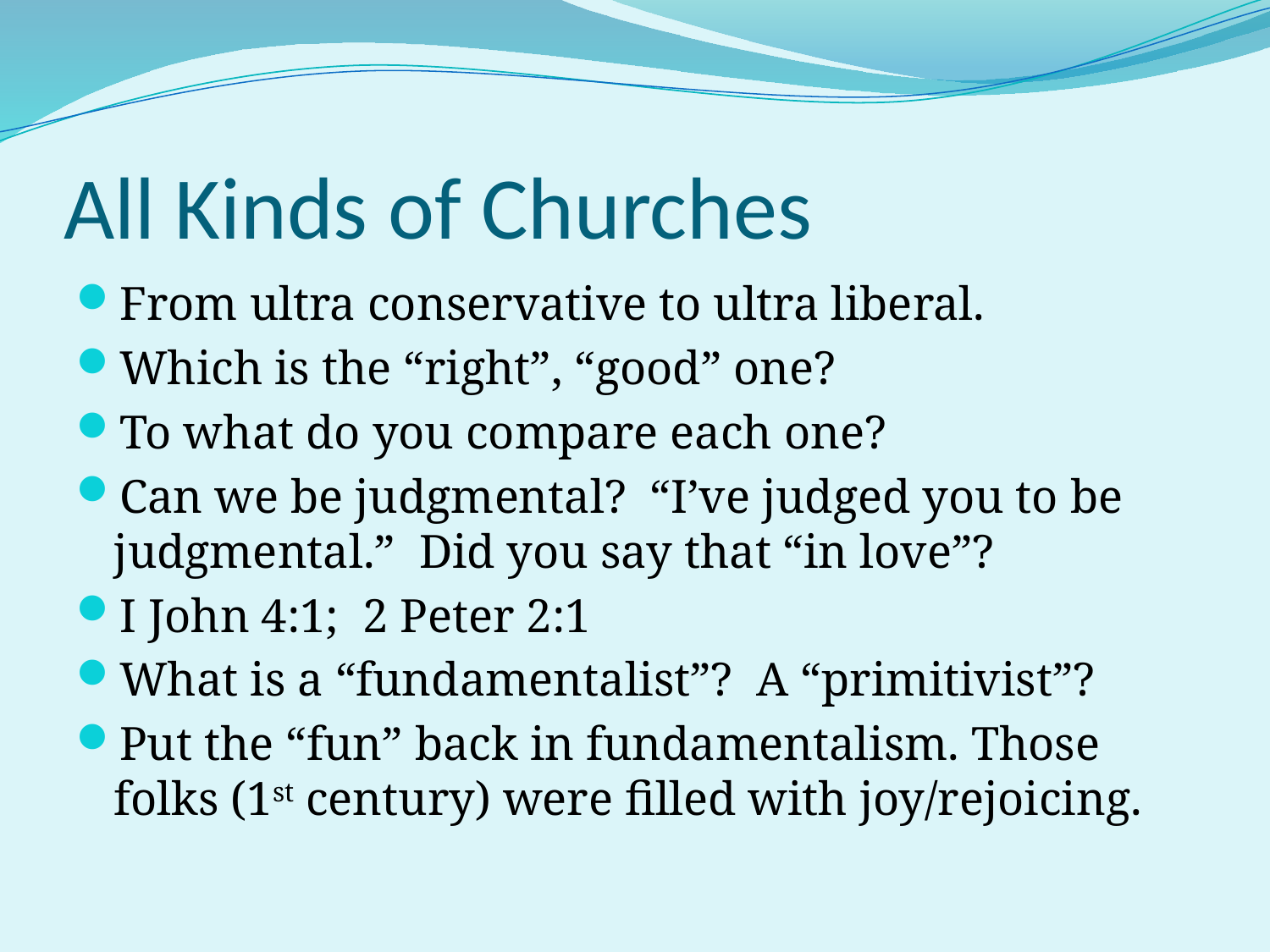

# All Kinds of Churches
From ultra conservative to ultra liberal.
Which is the “right”, “good” one?
To what do you compare each one?
Can we be judgmental?  “I’ve judged you to be judgmental.”  Did you say that “in love”?
I John 4:1;  2 Peter 2:1
What is a “fundamentalist”?  A “primitivist”?
Put the “fun” back in fundamentalism. Those folks (1st century) were filled with joy/rejoicing.